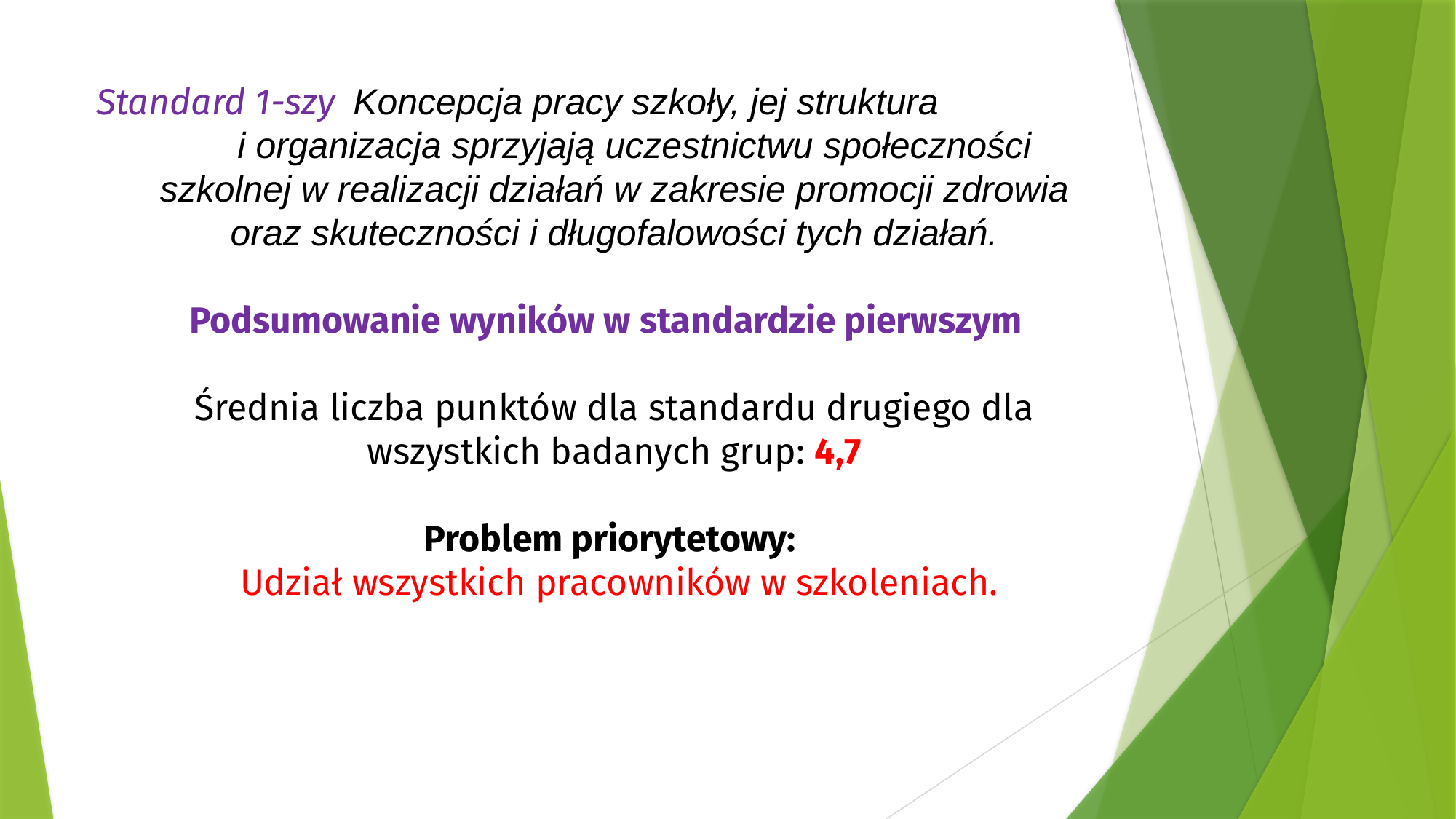

# Standard 1-szy  Koncepcja pracy szkoły, jej struktura                    i organizacja sprzyjają uczestnictwu społeczności szkolnej w realizacji działań w zakresie promocji zdrowia oraz skuteczności i długofalowości tych działań. Podsumowanie wyników w standardzie pierwszym Średnia liczba punktów dla standardu drugiego dla wszystkich badanych grup: 4,7 Problem priorytetowy: Udział wszystkich pracowników w szkoleniach.